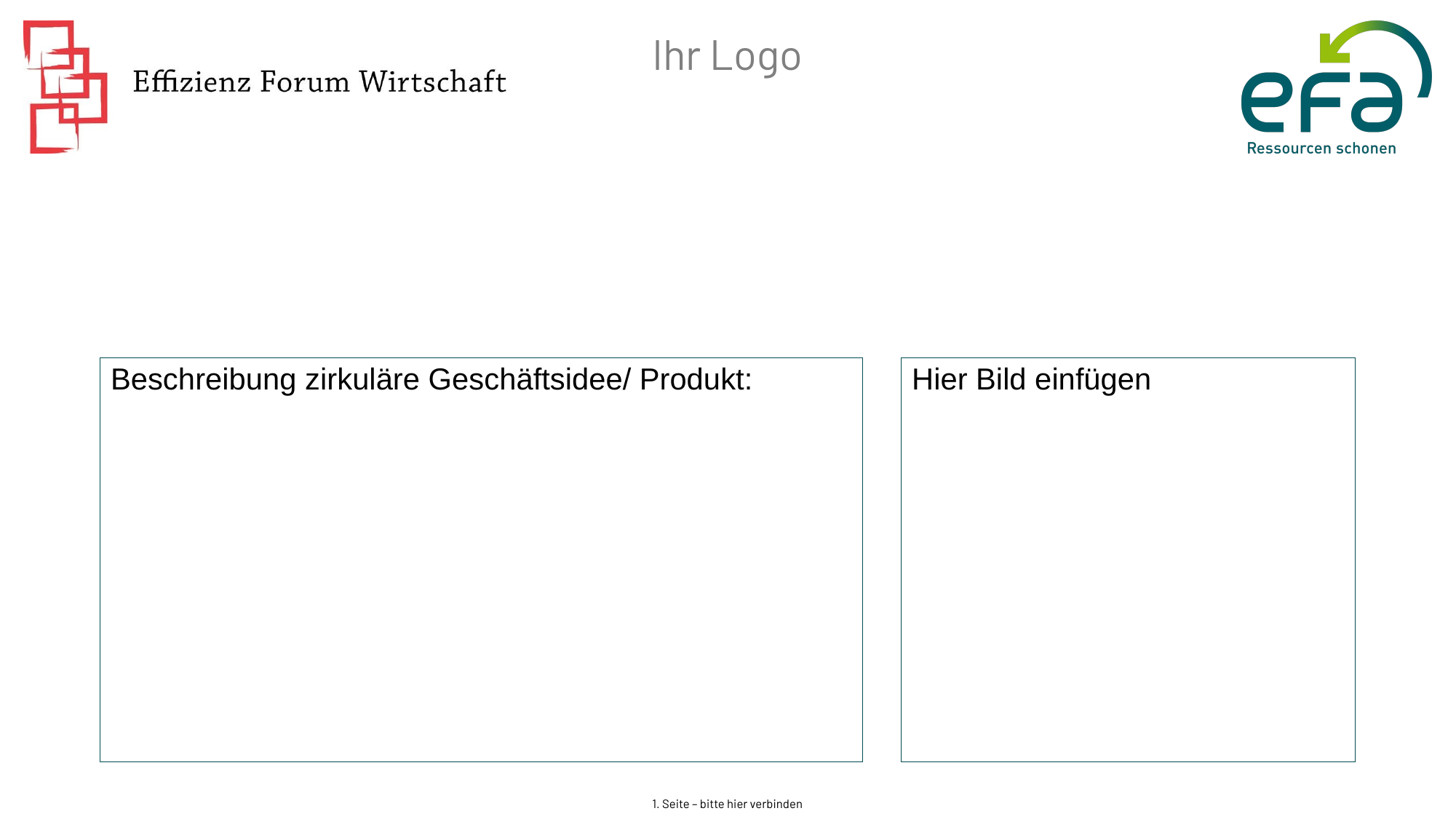

Ihr Logo
#
Hier Bild einfügen
Beschreibung zirkuläre Geschäftsidee/ Produkt: